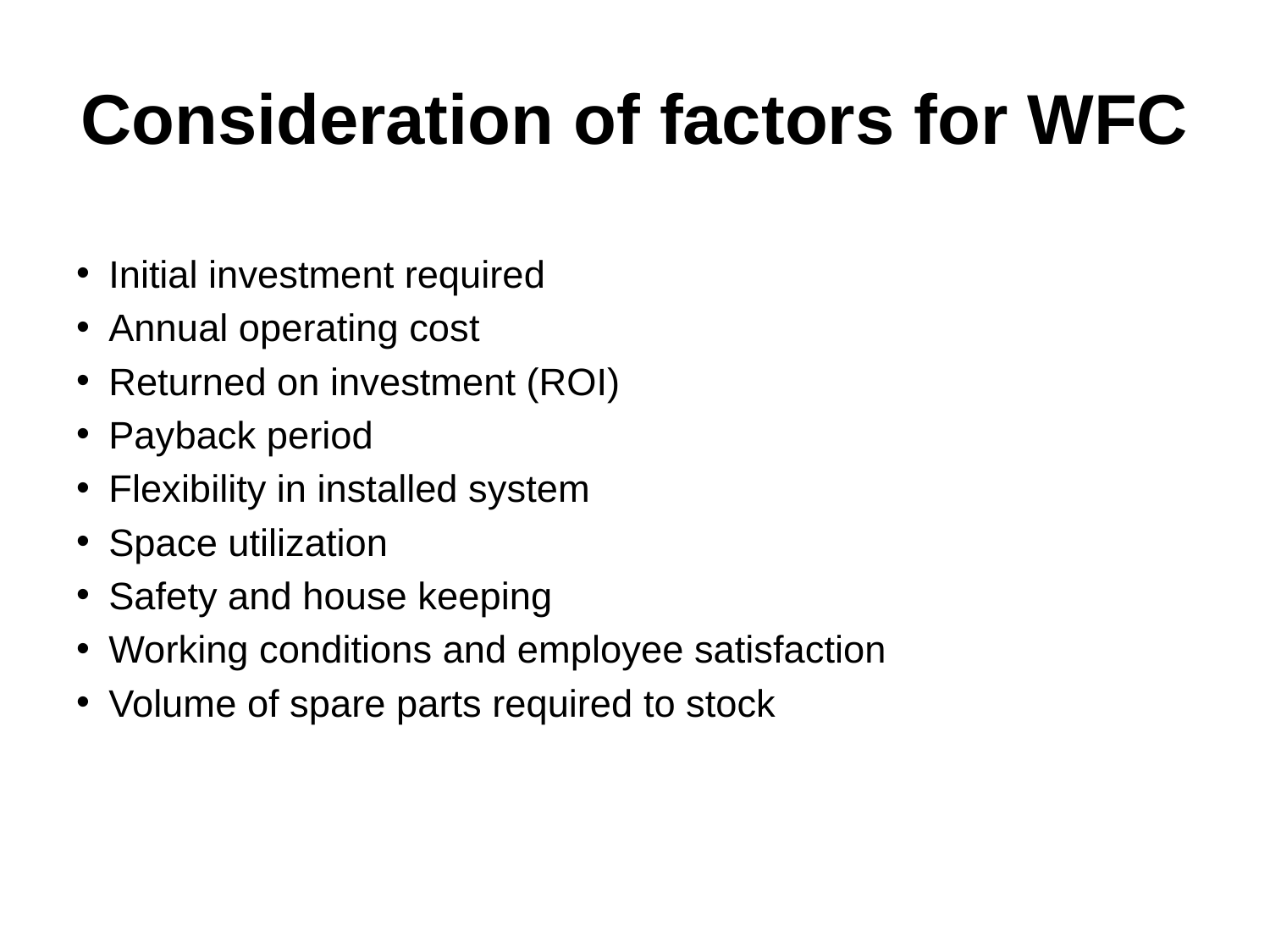

# Consideration of factors for WFC
Initial investment required
Annual operating cost
Returned on investment (ROI)
Payback period
Flexibility in installed system
Space utilization
Safety and house keeping
Working conditions and employee satisfaction
Volume of spare parts required to stock